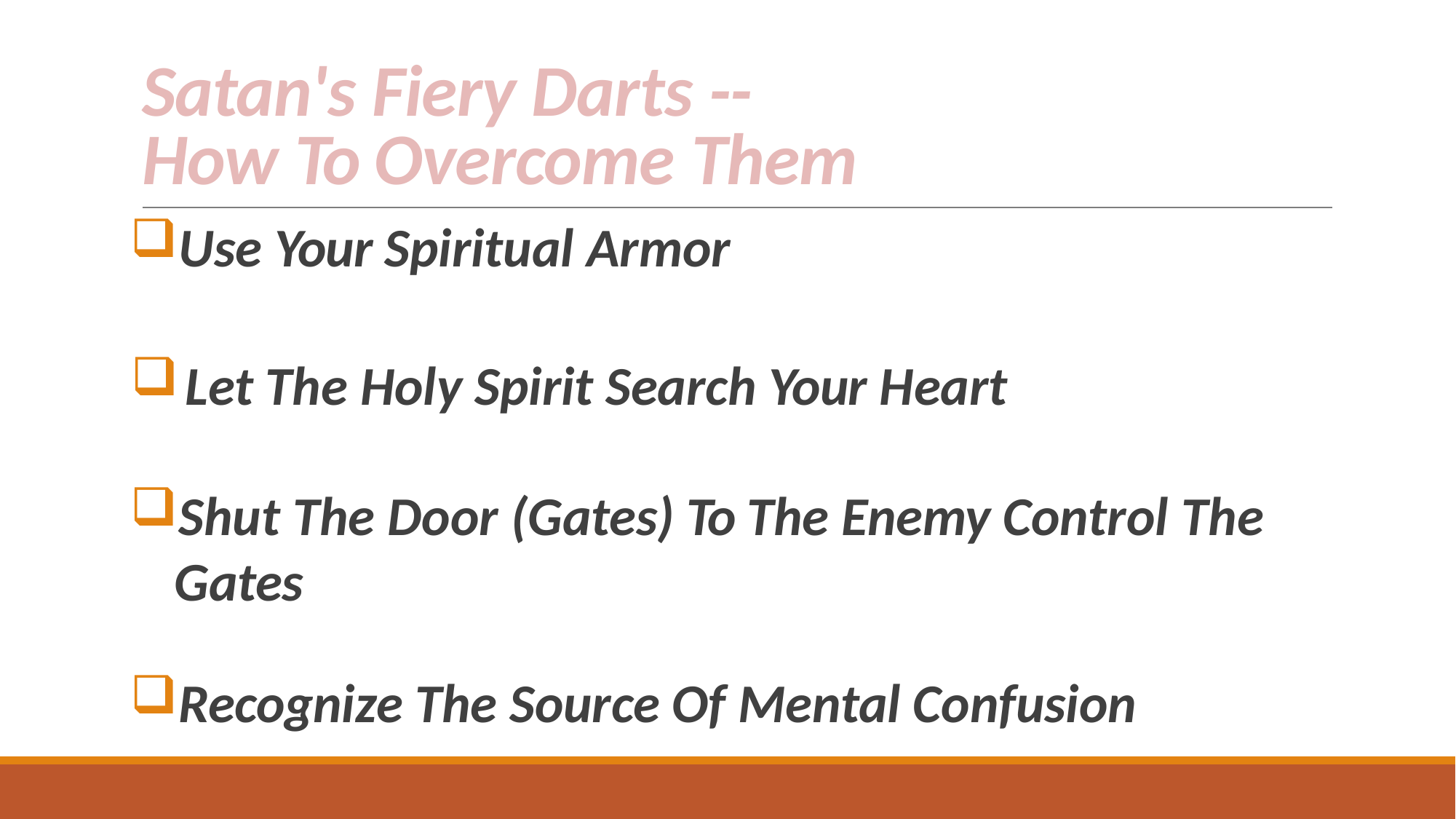

# Satan's Fiery Darts -- How To Overcome Them
Use Your Spiritual Armor

Let The Holy Spirit Search Your Heart

Shut The Door (Gates) To The Enemy Control The Gates

Recognize The Source Of Mental Confusion